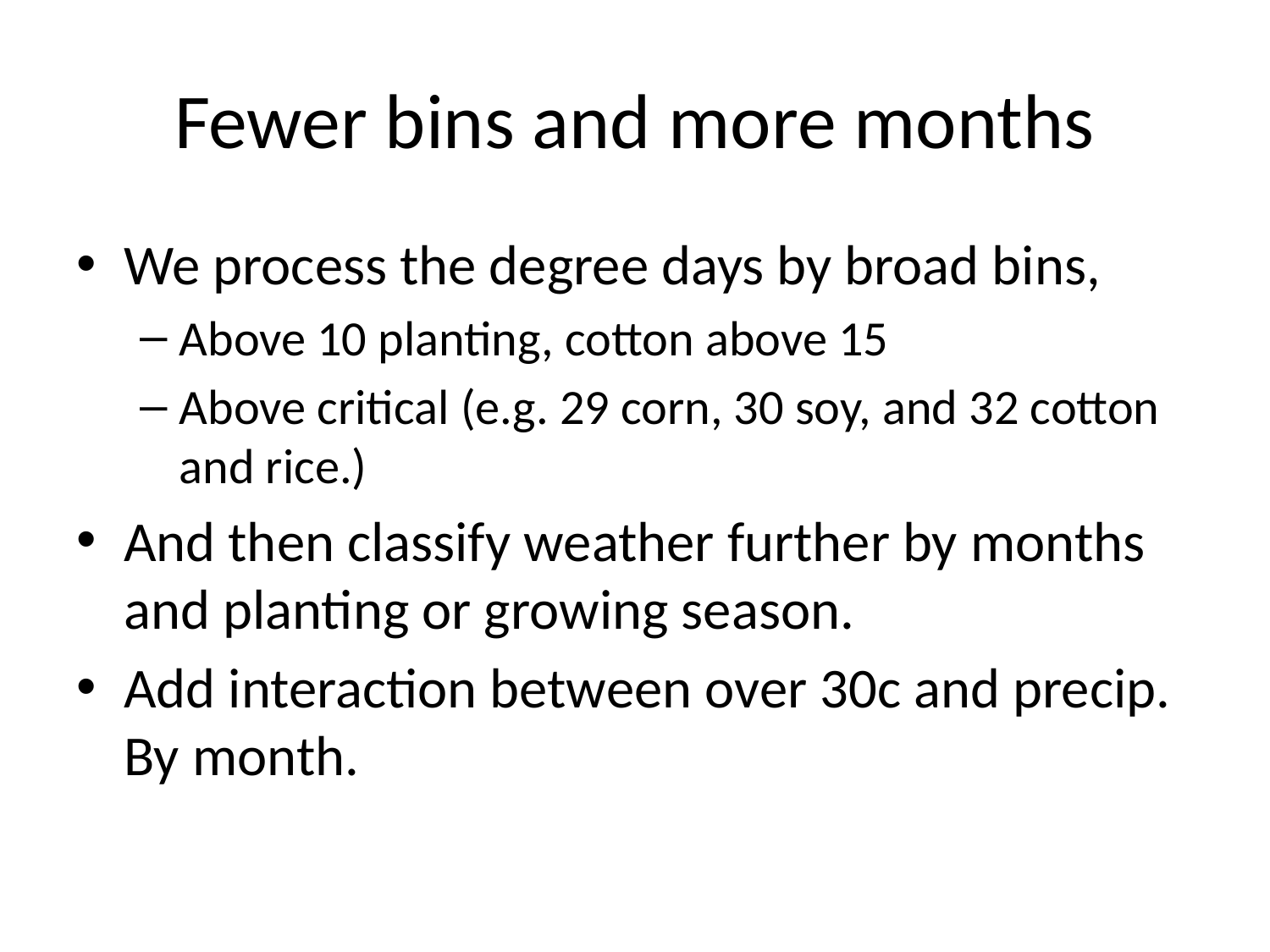

# Fewer bins and more months
We process the degree days by broad bins,
Above 10 planting, cotton above 15
Above critical (e.g. 29 corn, 30 soy, and 32 cotton and rice.)
And then classify weather further by months and planting or growing season.
Add interaction between over 30c and precip. By month.